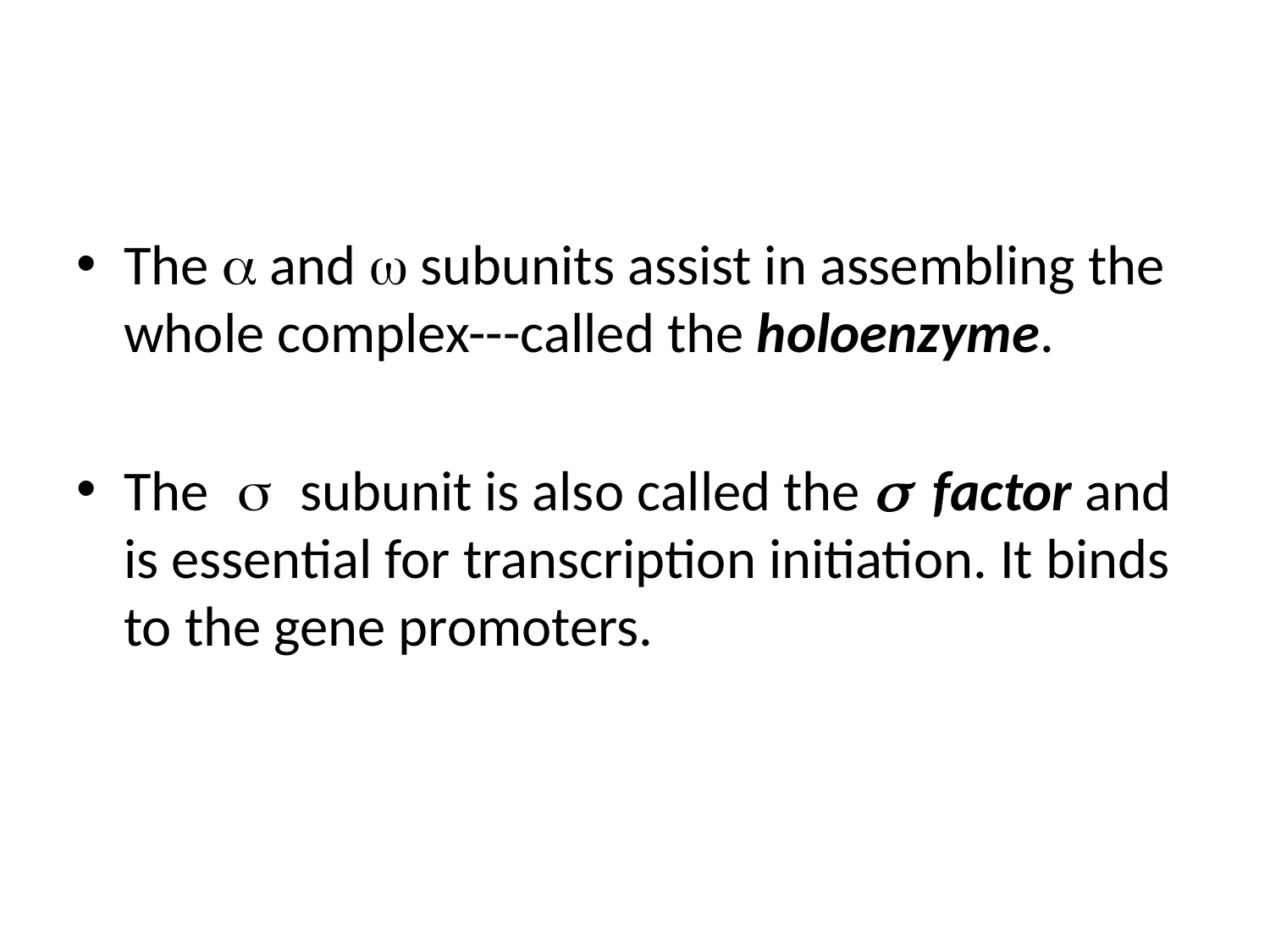

#
The α and ω subunits assist in assembling the whole complex---called the holoenzyme.

The σ subunit is also called the σ  factor and is essential for transcription initiation. It binds to the gene promoters.